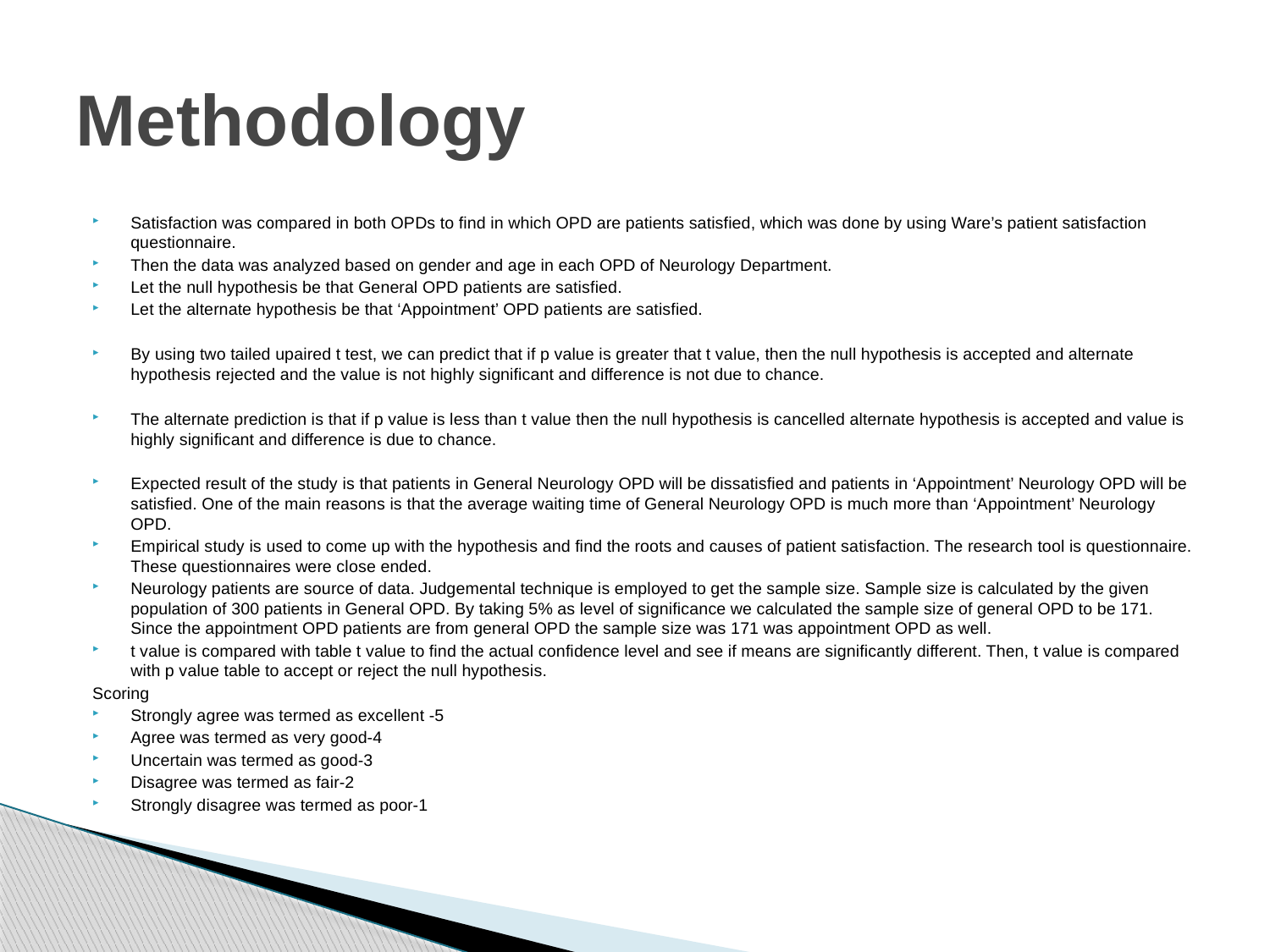

# Methodology
Satisfaction was compared in both OPDs to find in which OPD are patients satisfied, which was done by using Ware’s patient satisfaction questionnaire.
Then the data was analyzed based on gender and age in each OPD of Neurology Department.
Let the null hypothesis be that General OPD patients are satisfied.
Let the alternate hypothesis be that ‘Appointment’ OPD patients are satisfied.

By using two tailed upaired t test, we can predict that if p value is greater that t value, then the null hypothesis is accepted and alternate hypothesis rejected and the value is not highly significant and difference is not due to chance.

The alternate prediction is that if p value is less than t value then the null hypothesis is cancelled alternate hypothesis is accepted and value is highly significant and difference is due to chance.

Expected result of the study is that patients in General Neurology OPD will be dissatisfied and patients in ‘Appointment’ Neurology OPD will be satisfied. One of the main reasons is that the average waiting time of General Neurology OPD is much more than ‘Appointment’ Neurology OPD.
Empirical study is used to come up with the hypothesis and find the roots and causes of patient satisfaction. The research tool is questionnaire. These questionnaires were close ended.
Neurology patients are source of data. Judgemental technique is employed to get the sample size. Sample size is calculated by the given population of 300 patients in General OPD. By taking 5% as level of significance we calculated the sample size of general OPD to be 171. Since the appointment OPD patients are from general OPD the sample size was 171 was appointment OPD as well.
t value is compared with table t value to find the actual confidence level and see if means are significantly different. Then, t value is compared with p value table to accept or reject the null hypothesis.
Scoring
Strongly agree was termed as excellent -5
Agree was termed as very good-4
Uncertain was termed as good-3
Disagree was termed as fair-2
Strongly disagree was termed as poor-1